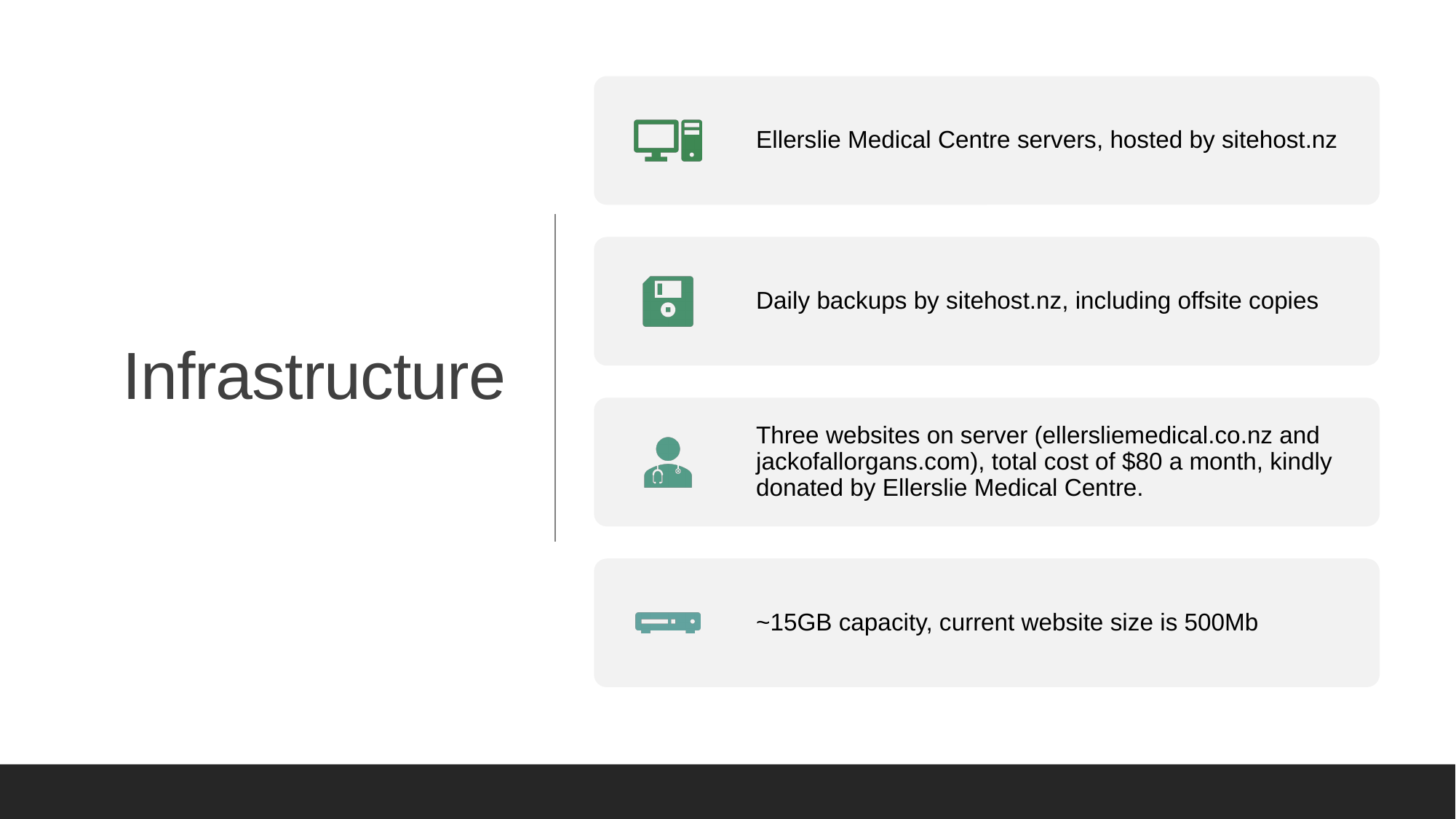

# Infrastructure
Ellerslie Medical Centre servers, hosted by sitehost.nz
Daily backups by sitehost.nz, including offsite copies
Three websites on server (ellersliemedical.co.nz and jackofallorgans.com), total cost of $80 a month, kindly donated by Ellerslie Medical Centre.
~15GB capacity, current website size is 500Mb